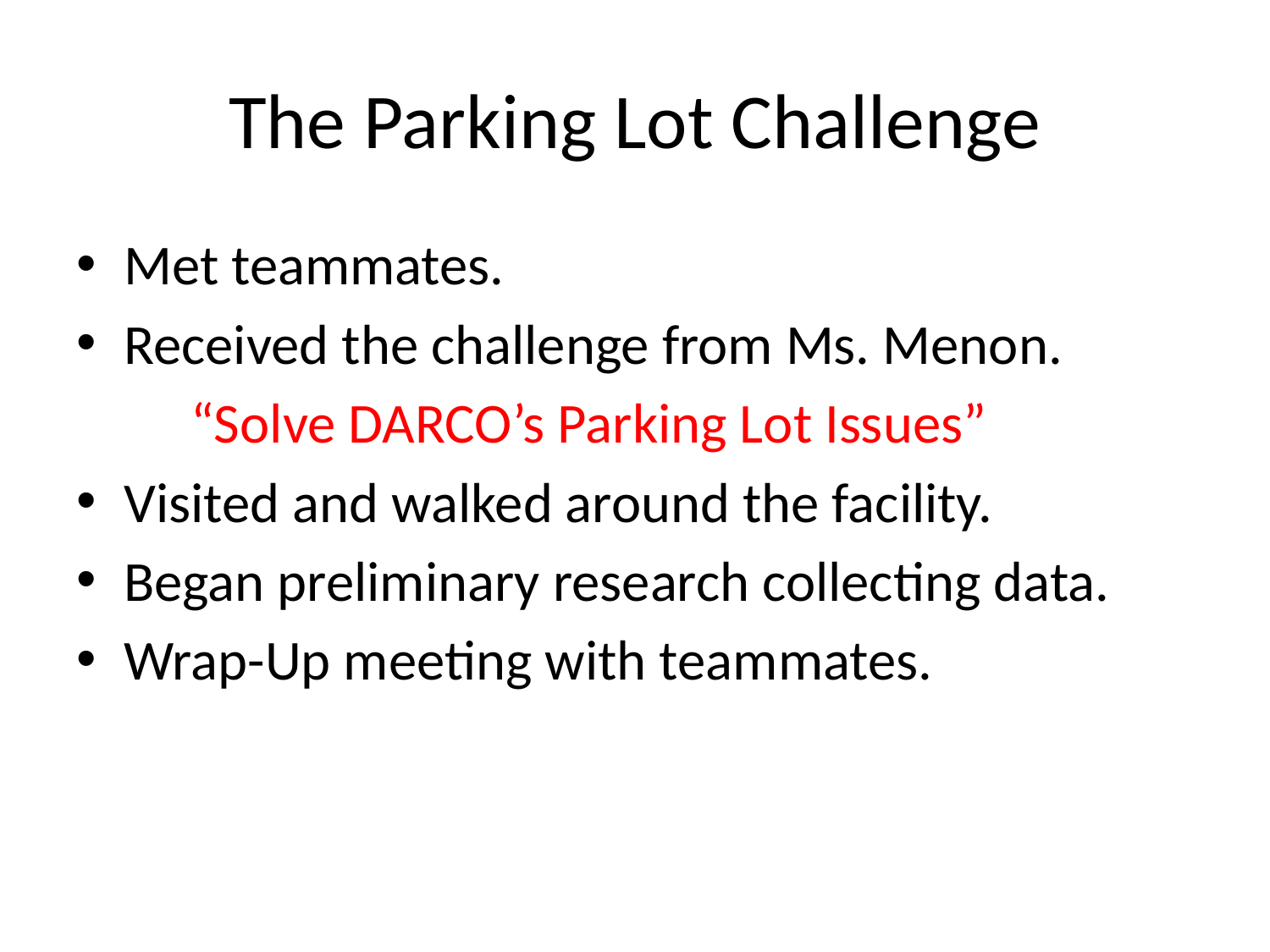

# The Parking Lot Challenge
Met teammates.
Received the challenge from Ms. Menon.
         “Solve DARCO’s Parking Lot Issues”
Visited and walked around the facility.
Began preliminary research collecting data.
Wrap-Up meeting with teammates.